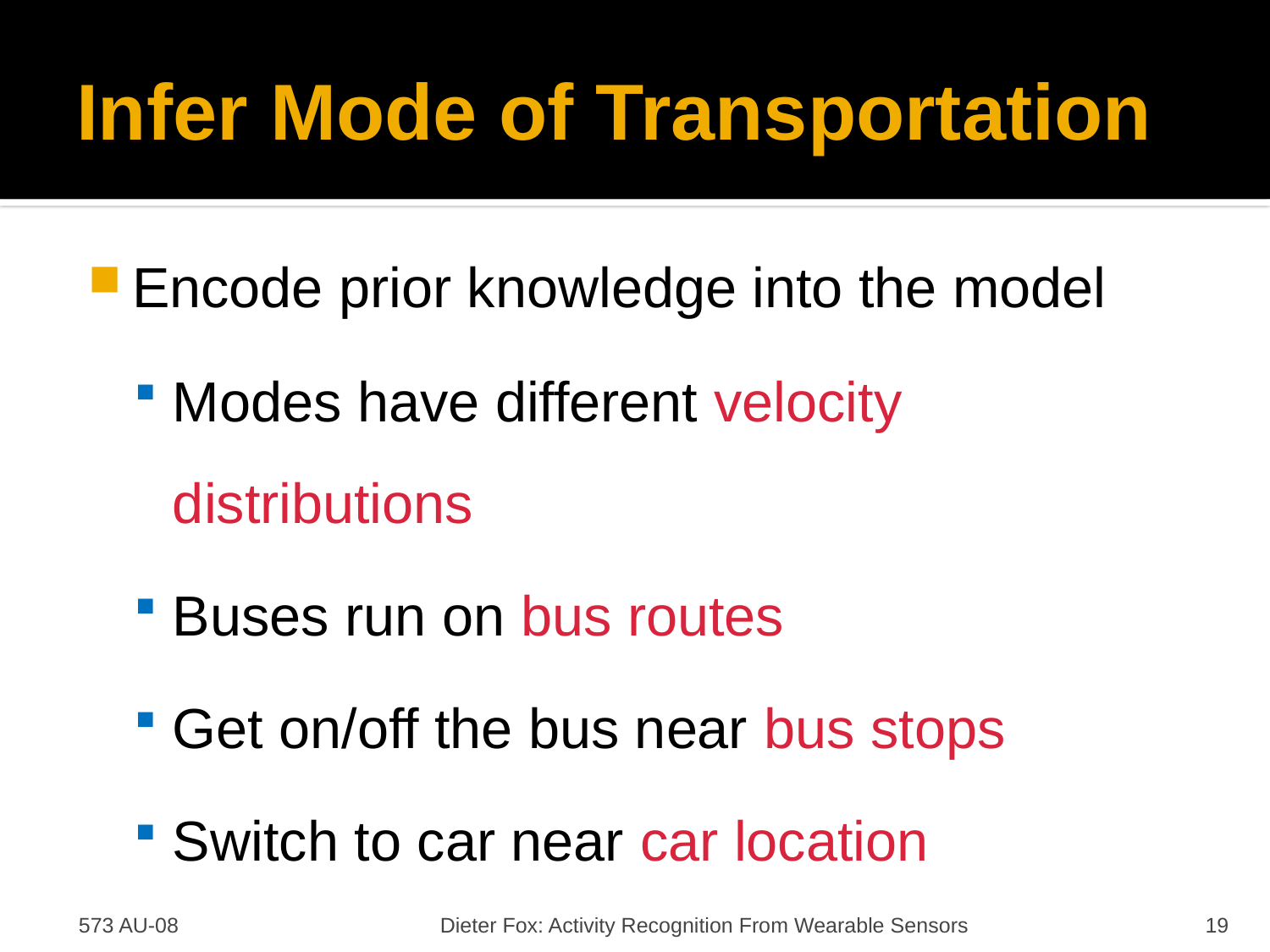

# Infer Mode of Transportation
Encode prior knowledge into the model
Modes have different velocity distributions
Buses run on bus routes
Get on/off the bus near bus stops
Switch to car near car location

573 AU-08
Dieter Fox: Activity Recognition From Wearable Sensors
19